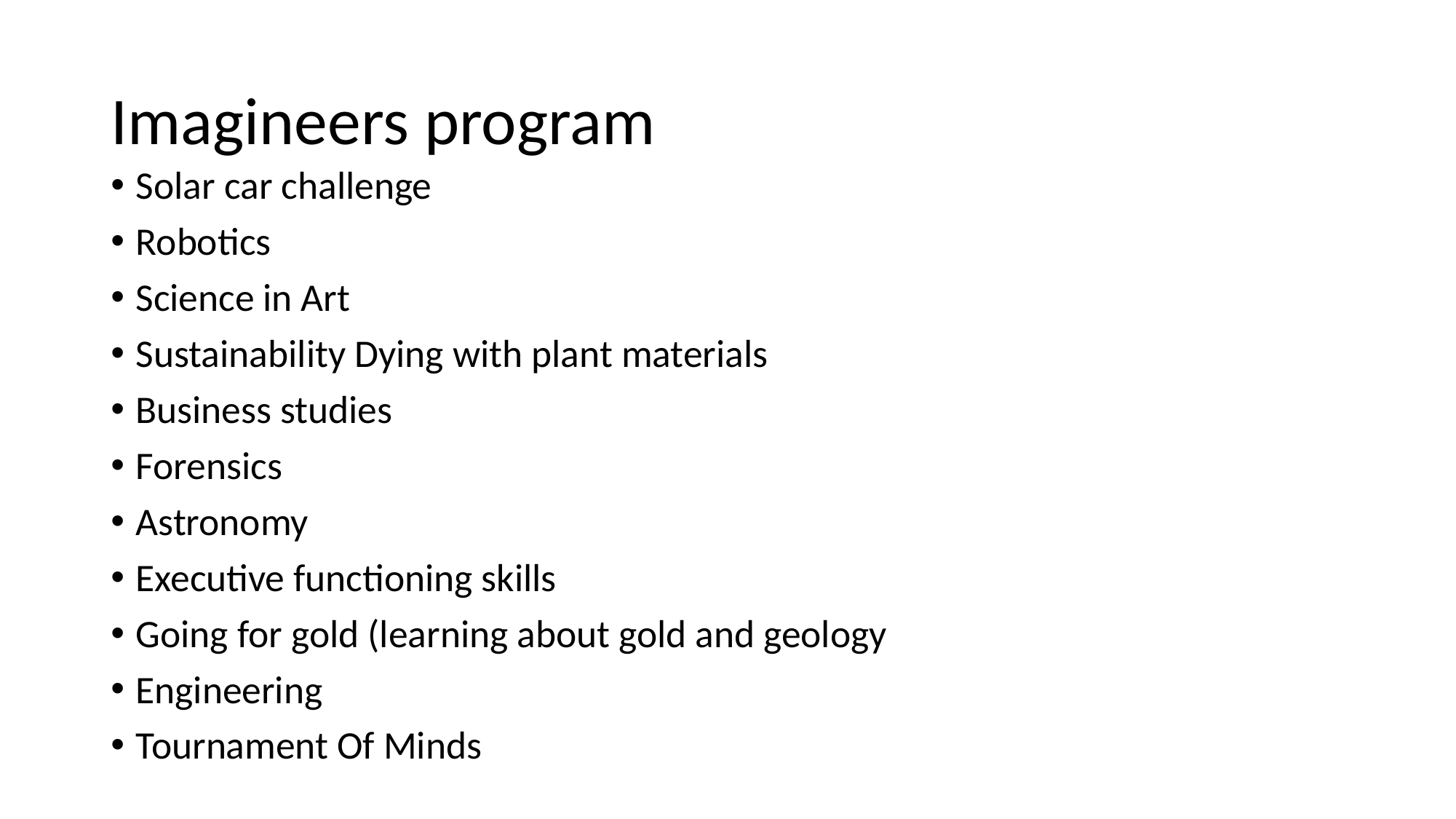

# Imagineers program
Solar car challenge
Robotics
Science in Art
Sustainability Dying with plant materials
Business studies
Forensics
Astronomy
Executive functioning skills
Going for gold (learning about gold and geology
Engineering
Tournament Of Minds